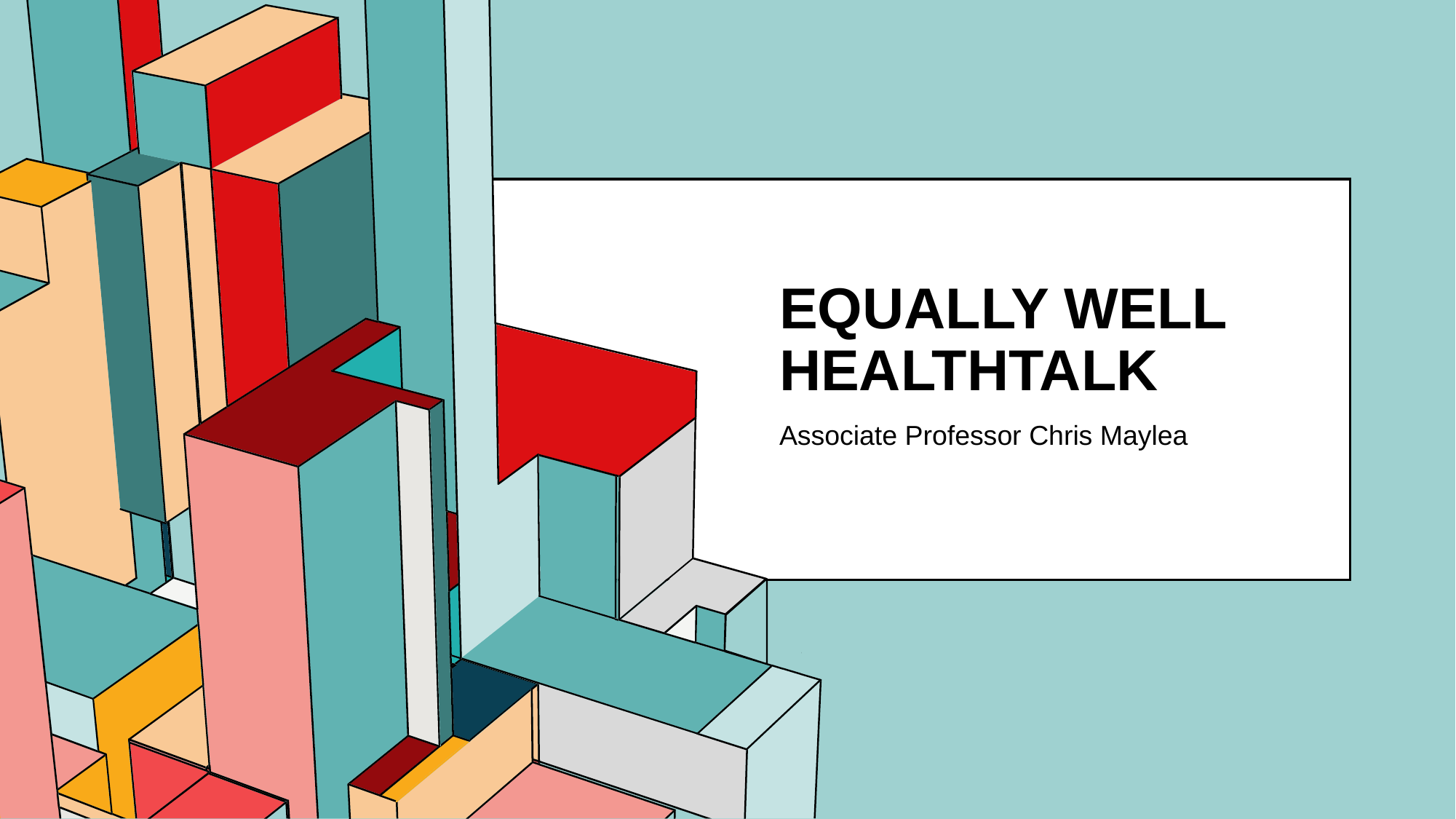

# Equally Well Healthtalk
Associate Professor Chris Maylea